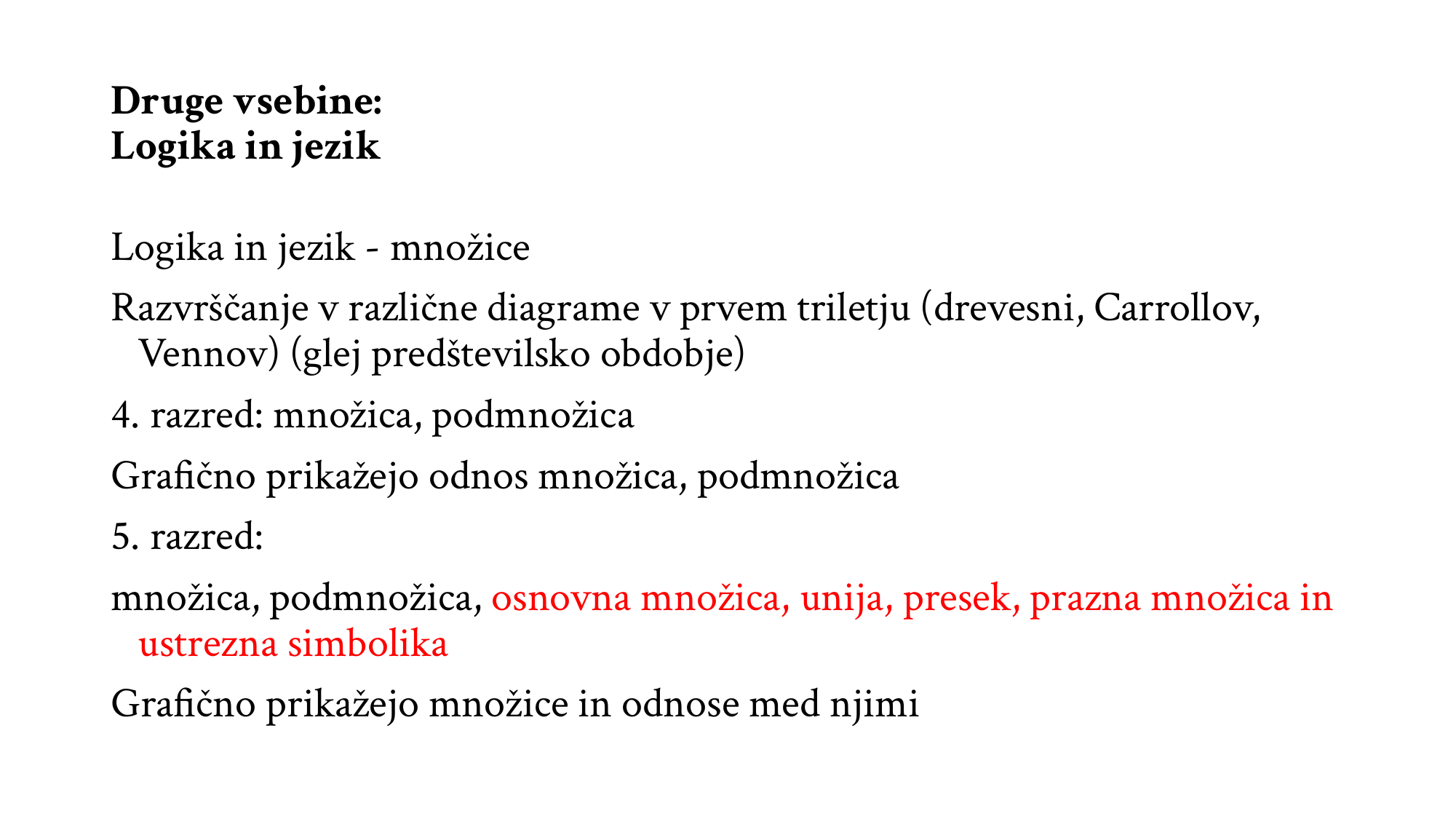

# Druge vsebine: Logika in jezik
Logika in jezik - množice
Razvrščanje v različne diagrame v prvem triletju (drevesni, Carrollov, Vennov) (glej predštevilsko obdobje)
4. razred: množica, podmnožica
Grafično prikažejo odnos množica, podmnožica
5. razred:
množica, podmnožica, osnovna množica, unija, presek, prazna množica in ustrezna simbolika
Grafično prikažejo množice in odnose med njimi